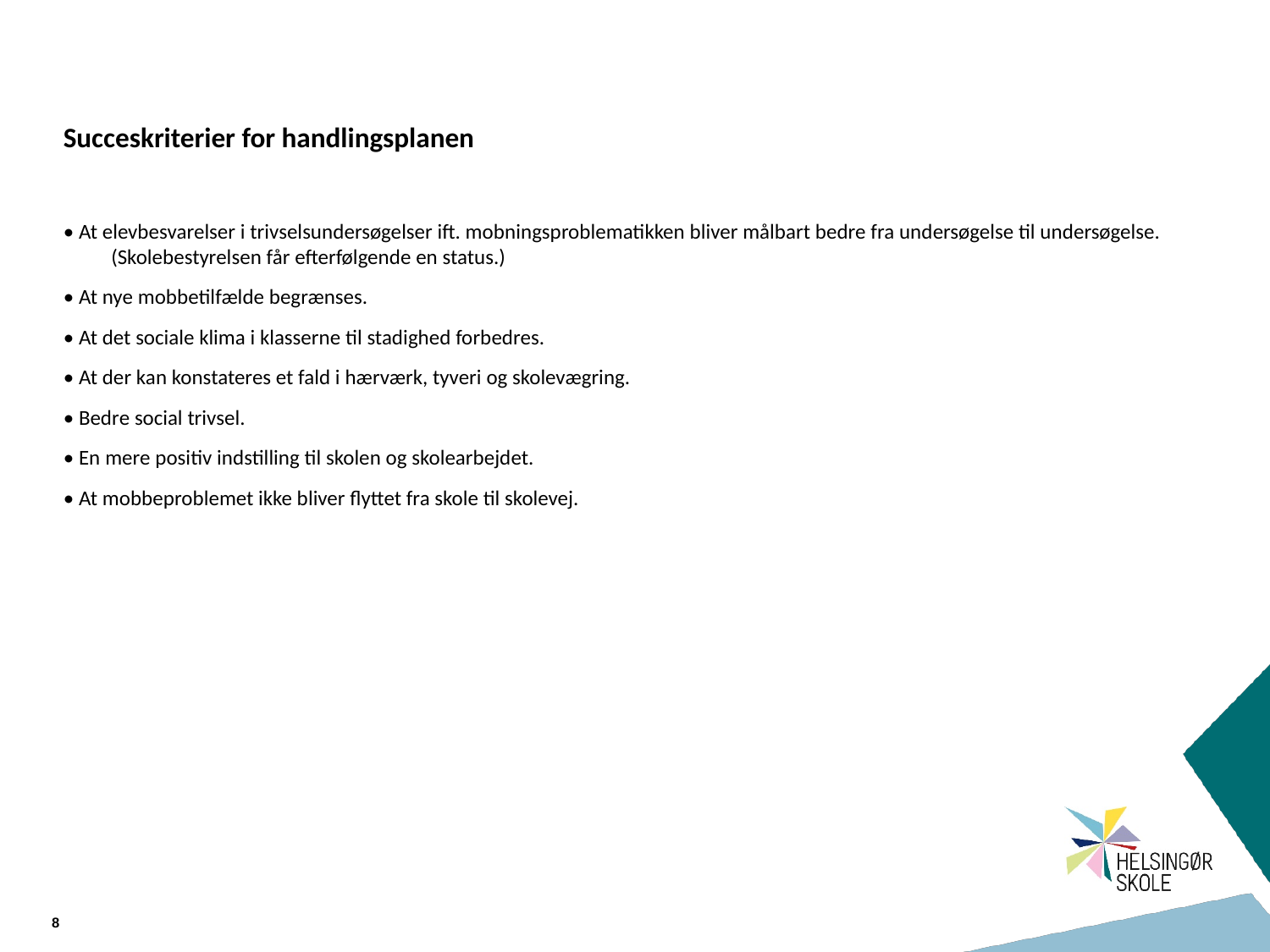

Succeskriterier for handlingsplanen

• At elevbesvarelser i trivselsundersøgelser ift. mobningsproblematikken bliver målbart bedre fra undersøgelse til undersøgelse. (Skolebestyrelsen får efterfølgende en status.)
• At nye mobbetilfælde begrænses.
• At det sociale klima i klasserne til stadighed forbedres.
• At der kan konstateres et fald i hærværk, tyveri og skolevægring.
• Bedre social trivsel.
• En mere positiv indstilling til skolen og skolearbejdet.
• At mobbeproblemet ikke bliver flyttet fra skole til skolevej.

8